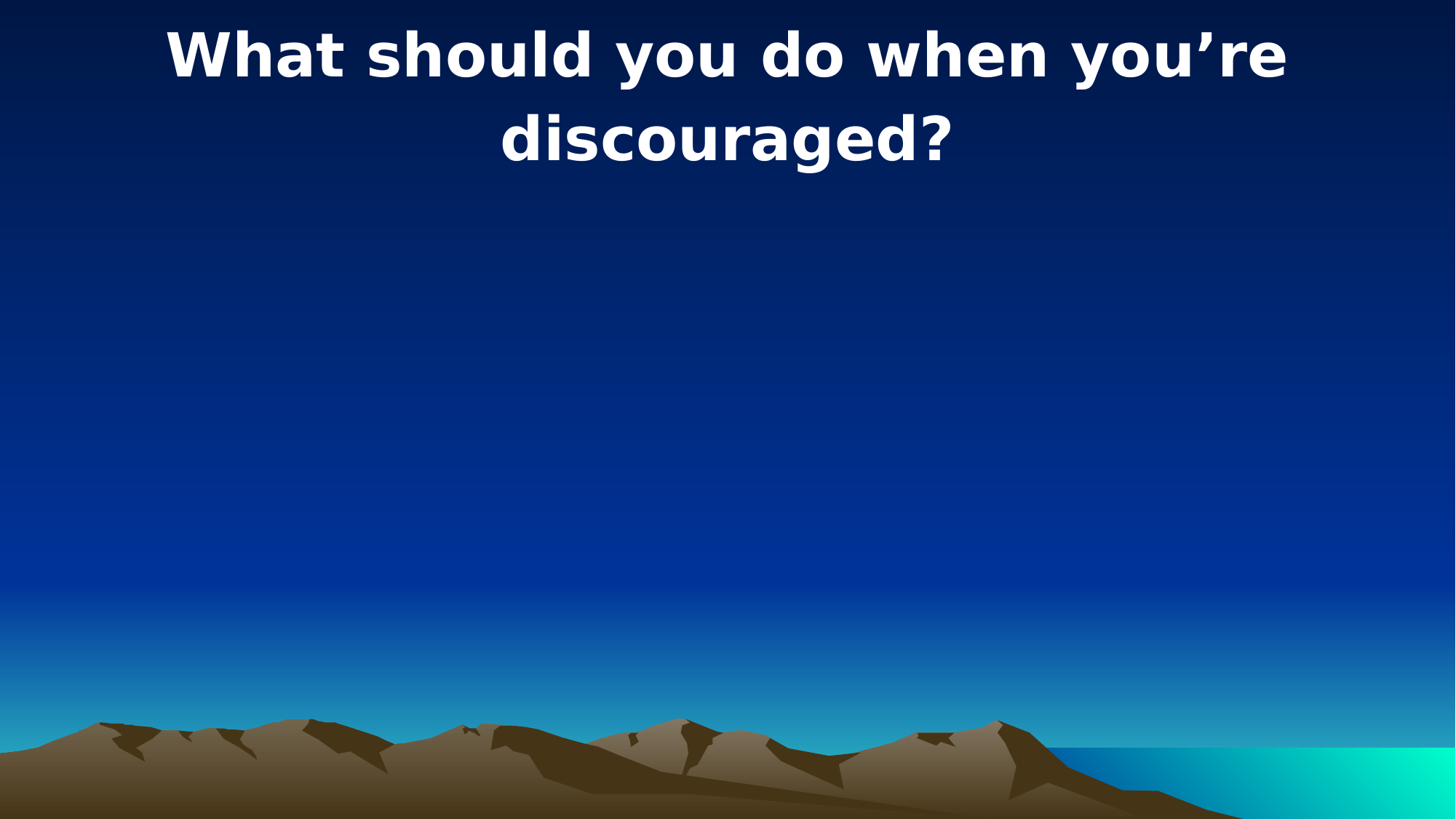

What should you do when you’re discouraged?